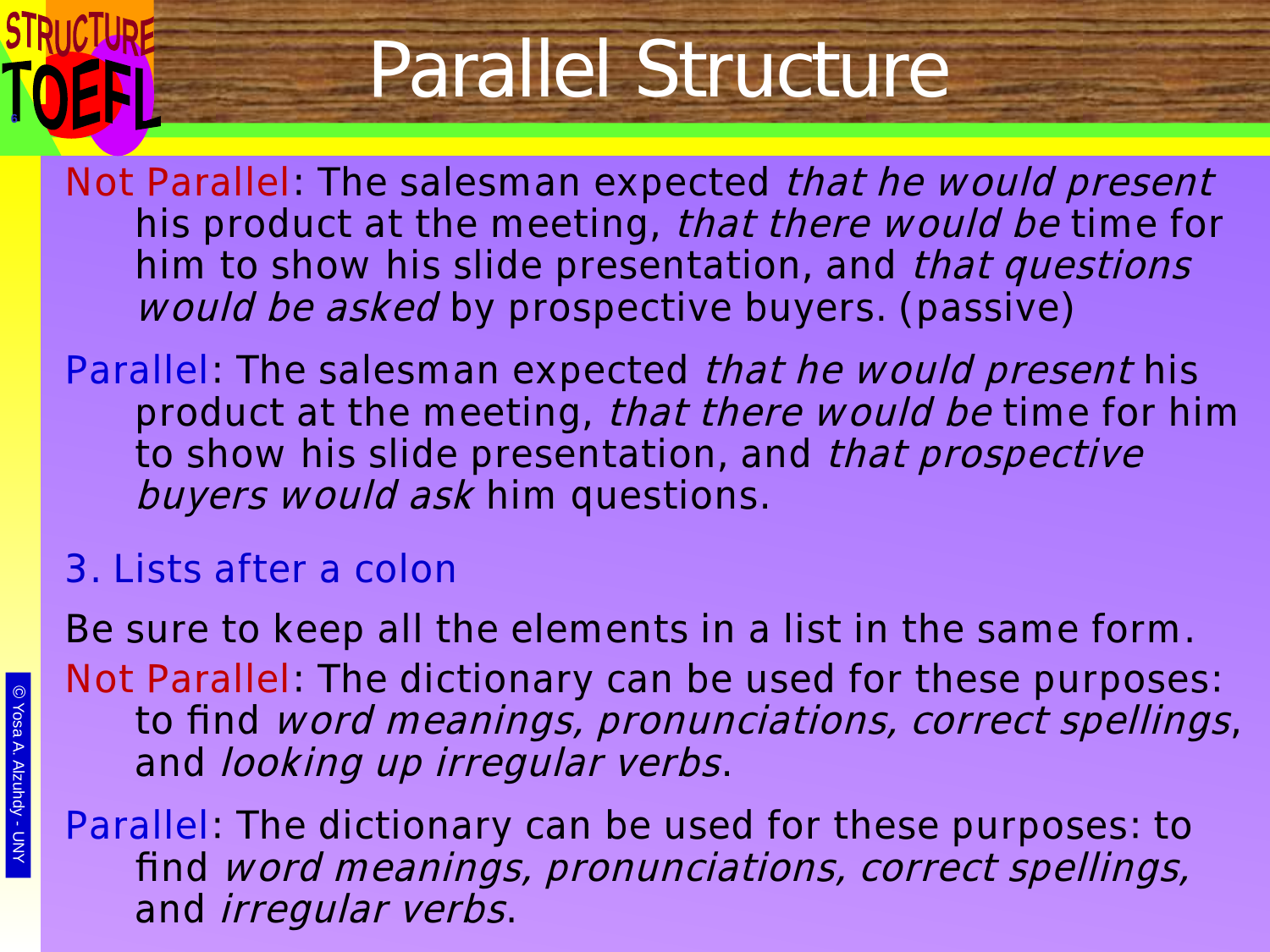

# Parallel Structure

6
Not Parallel: The salesman expected that he would present his product at the meeting, that there would be time for him to show his slide presentation, and that questions would be asked by prospective buyers. (passive)
Parallel: The salesman expected that he would present his product at the meeting, that there would be time for him to show his slide presentation, and that prospective buyers would ask him questions.
3. Lists after a colon
Be sure to keep all the elements in a list in the same form.
Not Parallel: The dictionary can be used for these purposes: to find word meanings, pronunciations, correct spellings, and looking up irregular verbs.
Parallel: The dictionary can be used for these purposes: to find word meanings, pronunciations, correct spellings, and irregular verbs.